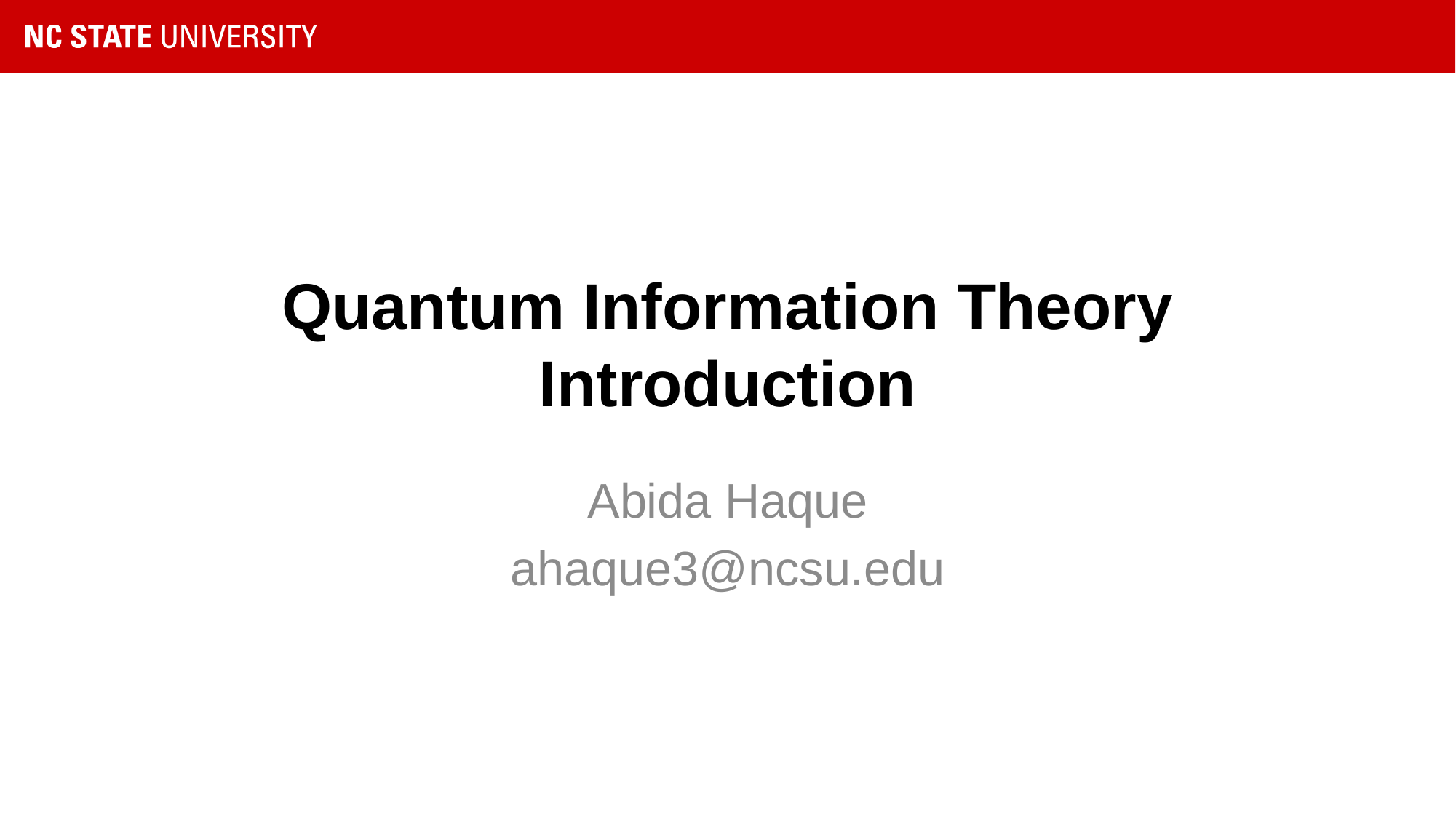

# Quantum Information Theory Introduction
Abida Haque
ahaque3@ncsu.edu